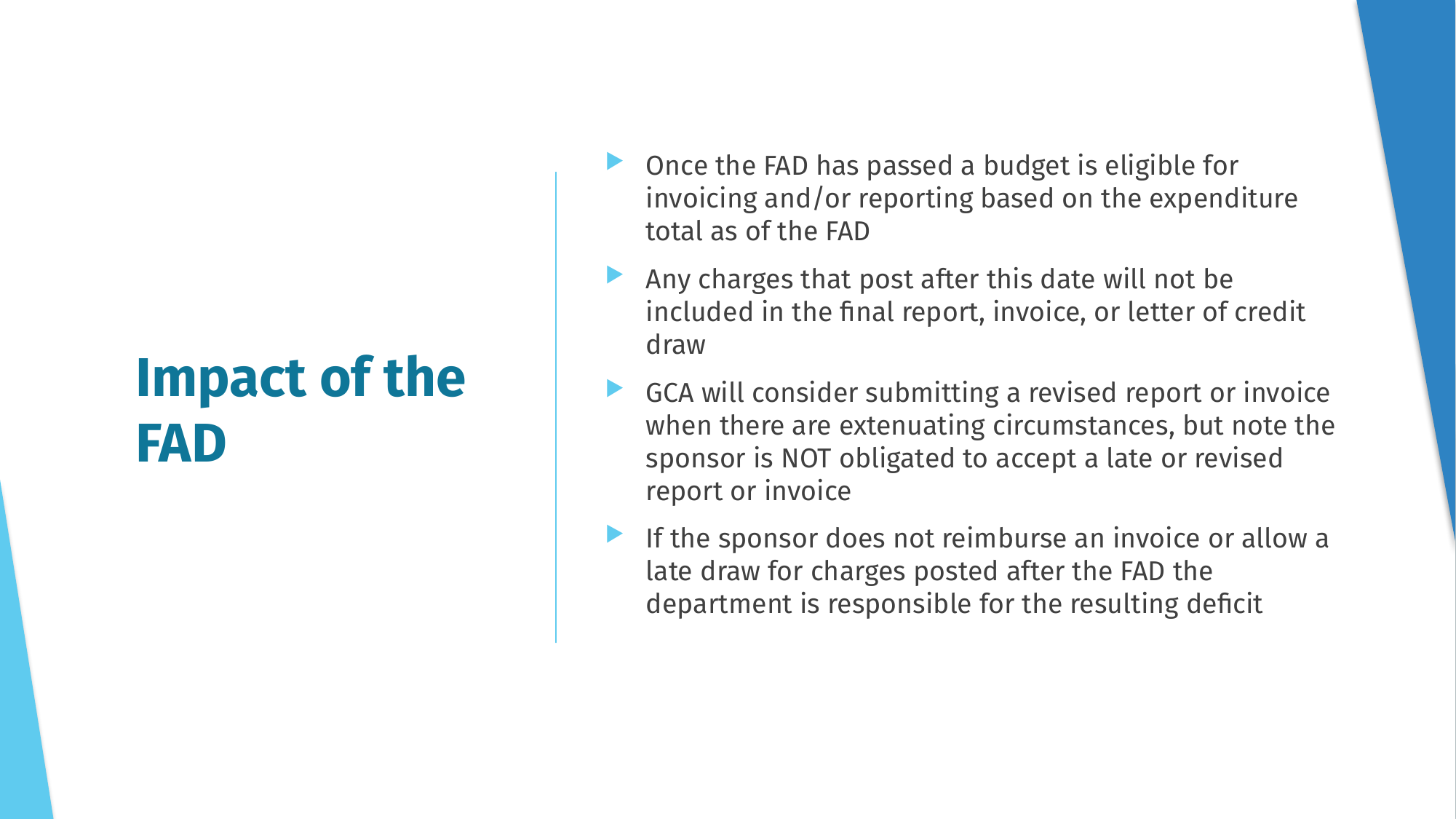

Once the FAD has passed a budget is eligible for invoicing and/or reporting based on the expenditure total as of the FAD
Any charges that post after this date will not be included in the final report, invoice, or letter of credit draw
GCA will consider submitting a revised report or invoice when there are extenuating circumstances, but note the sponsor is NOT obligated to accept a late or revised report or invoice
If the sponsor does not reimburse an invoice or allow a late draw for charges posted after the FAD the department is responsible for the resulting deficit

# Impact of the FAD